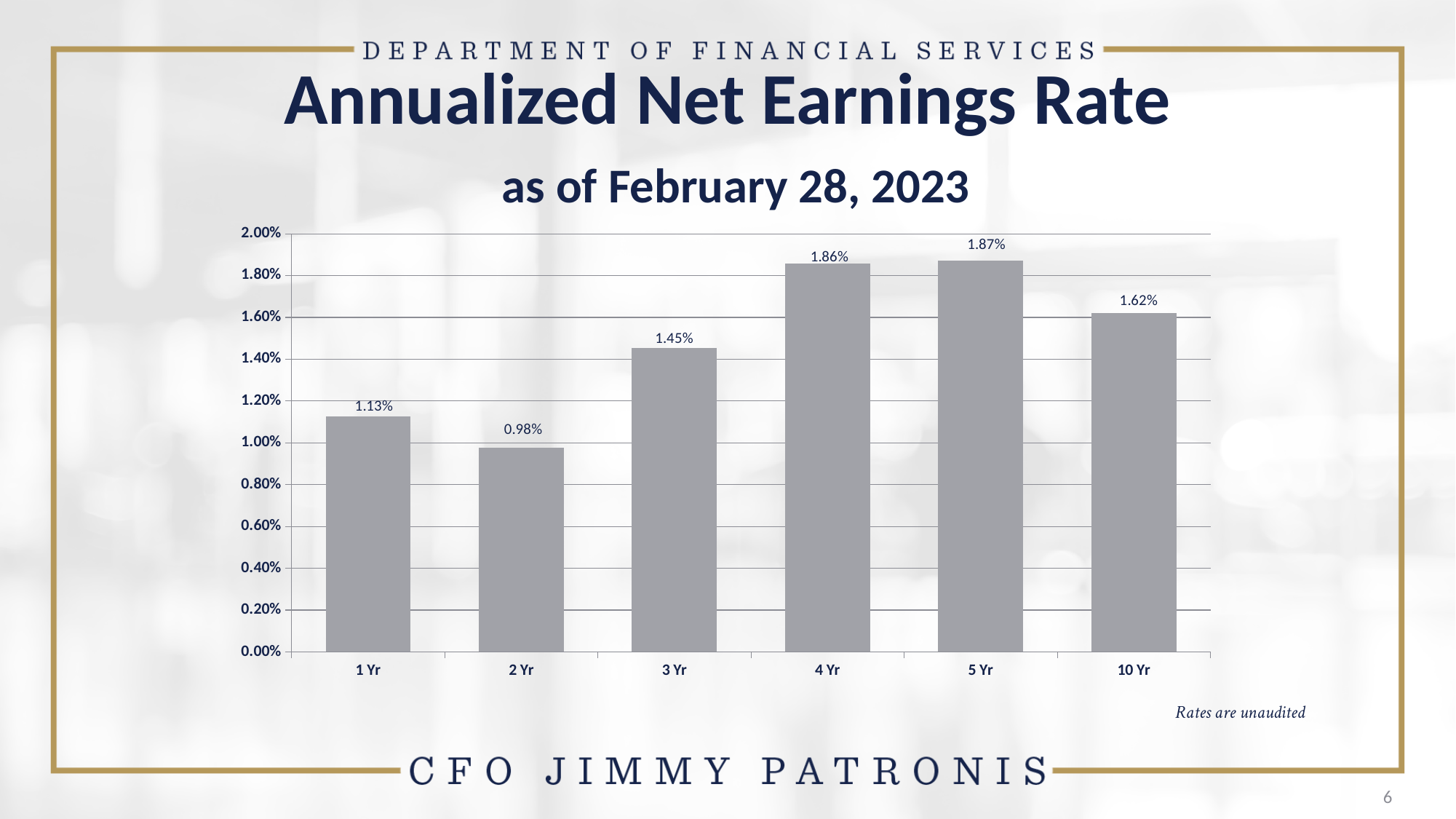

# Annualized Net Earnings Rate as of February 28, 2023

### Chart

| Category | Florida Treasury Investment Yields (net) |
|---|---|
| 1 Yr | 0.011254 |
| 2 Yr | 0.009772 |
| 3 Yr | 0.01452 |
| 4 Yr | 0.018584 |
| 5 Yr | 0.018729 |
| 10 Yr | 0.016195 |
Rates are unaudited
6